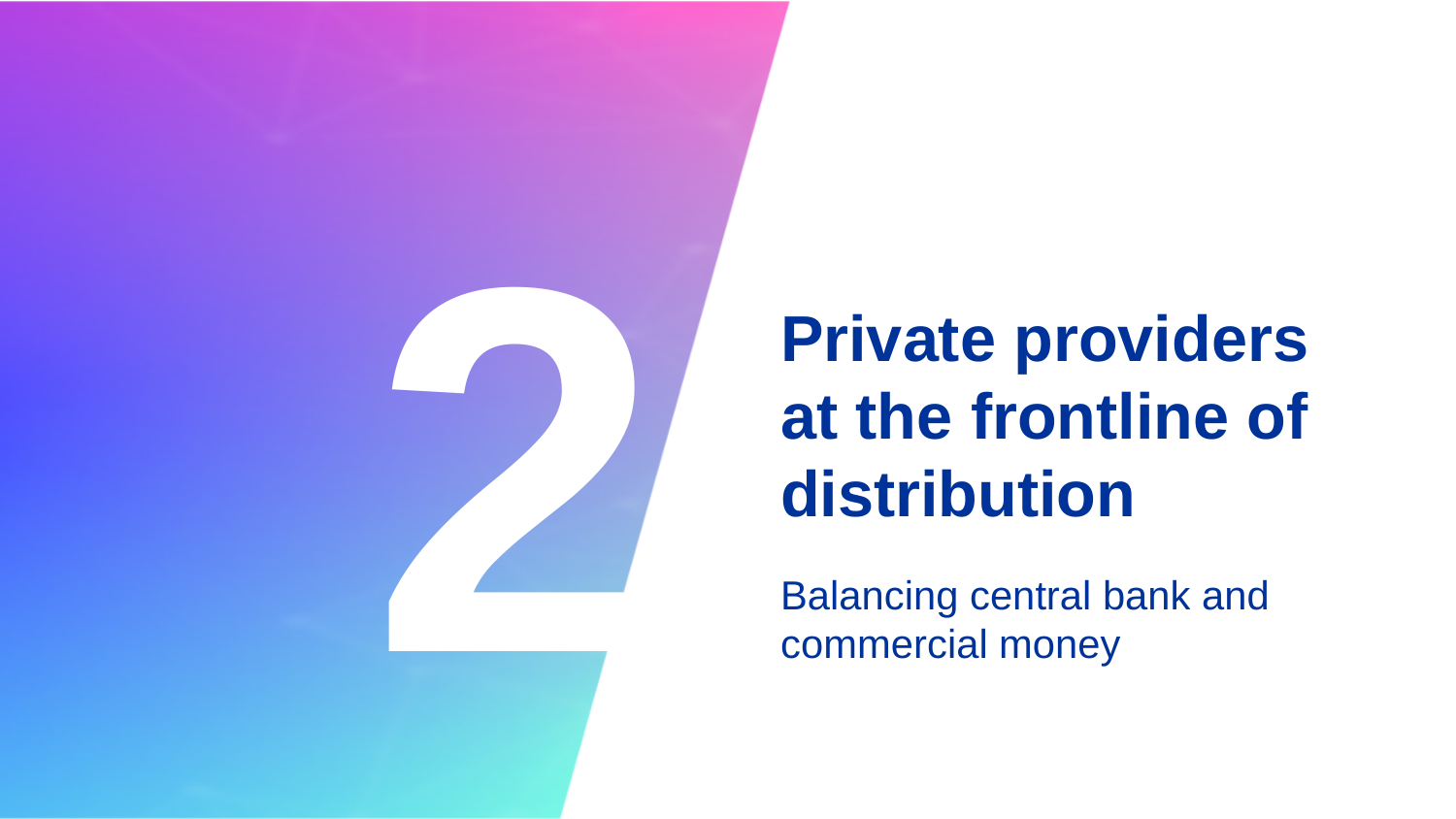

2
Private providers at the frontline of distribution
Balancing central bank and commercial money